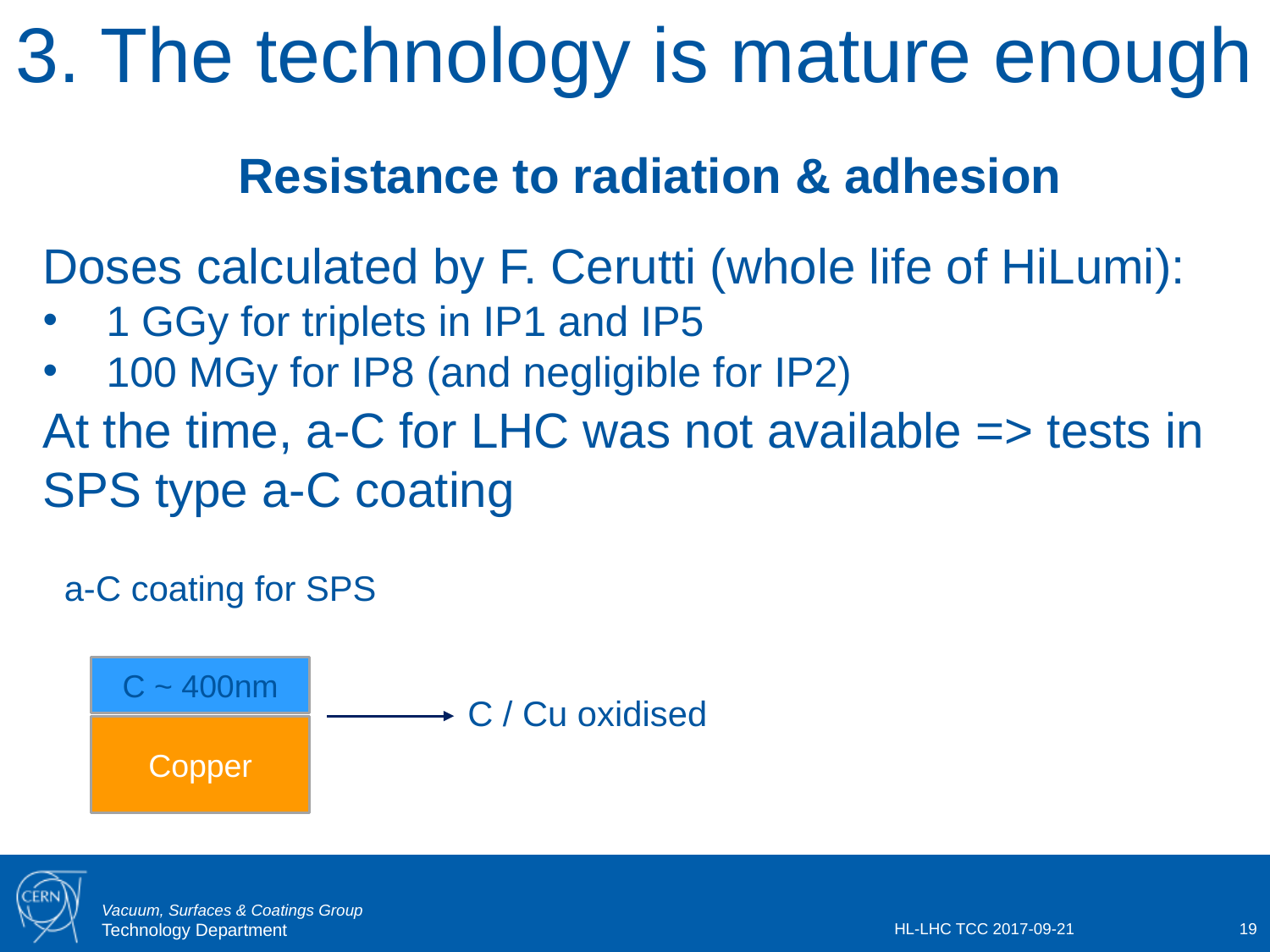

3. The technology is mature enough
Resistance to radiation & adhesion
Doses calculated by F. Cerutti (whole life of HiLumi):
1 GGy for triplets in IP1 and IP5
100 MGy for IP8 (and negligible for IP2)
At the time, a-C for LHC was not available => tests in SPS type a-C coating
a-C coating for SPS
C ~ 400nm
C / Cu oxidised
Copper
HL-LHC TCC 2017-09-21
19